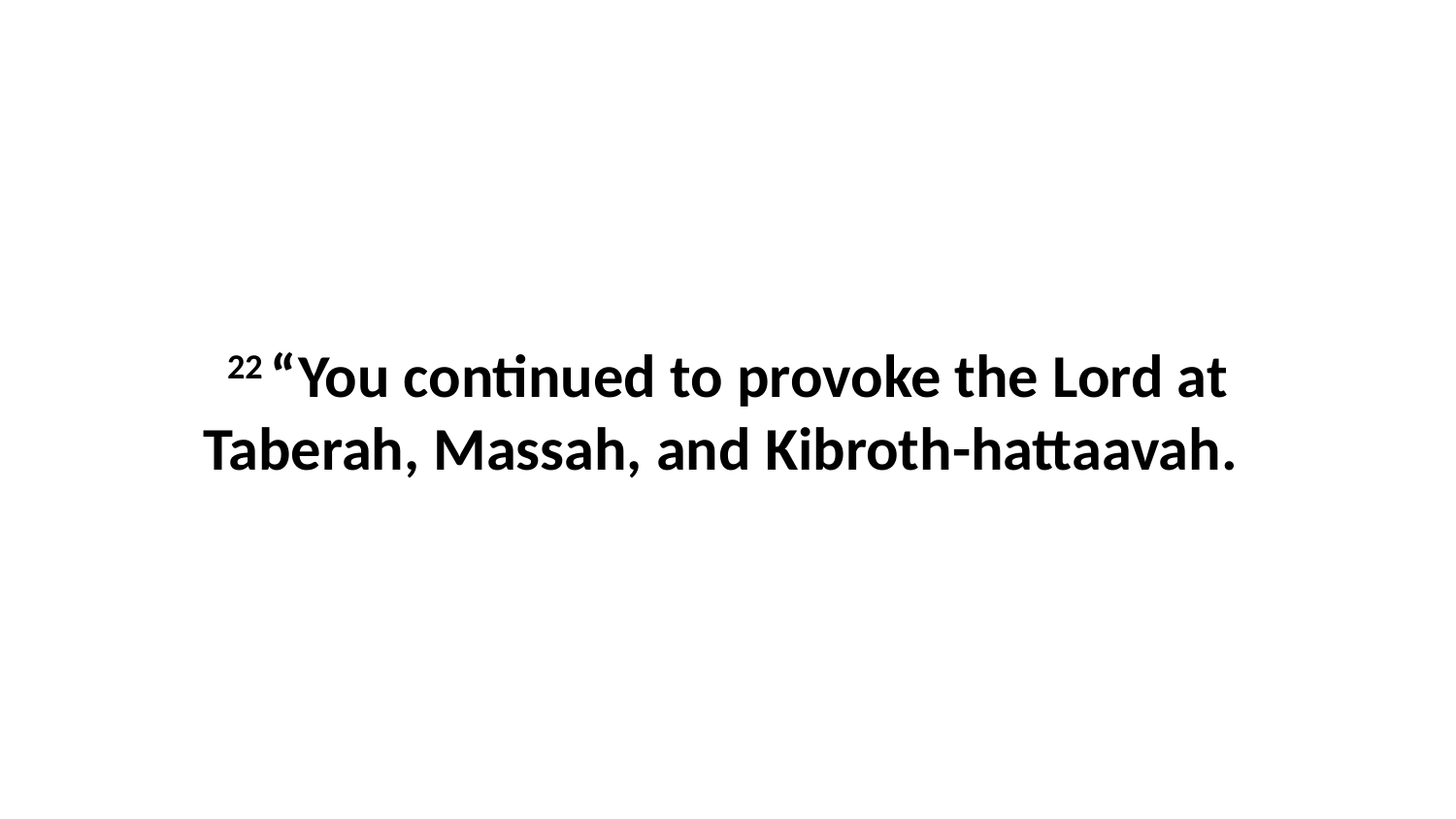

22 “You continued to provoke the Lord at Taberah, Massah, and Kibroth-hattaavah.